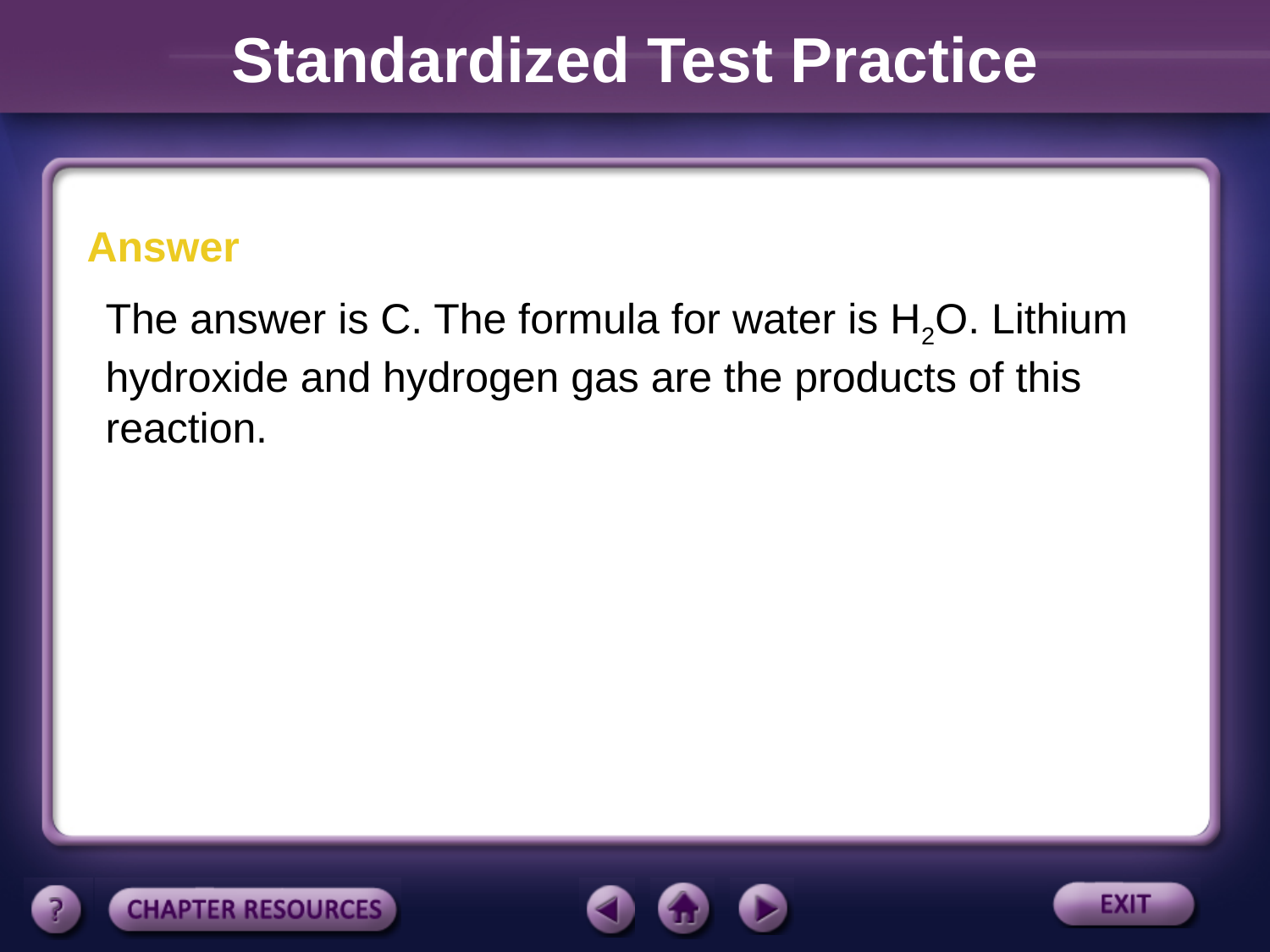

Standardized Test Practice

Answer
The answer is C. The formula for water is H2O. Lithium hydroxide and hydrogen gas are the products of this reaction.